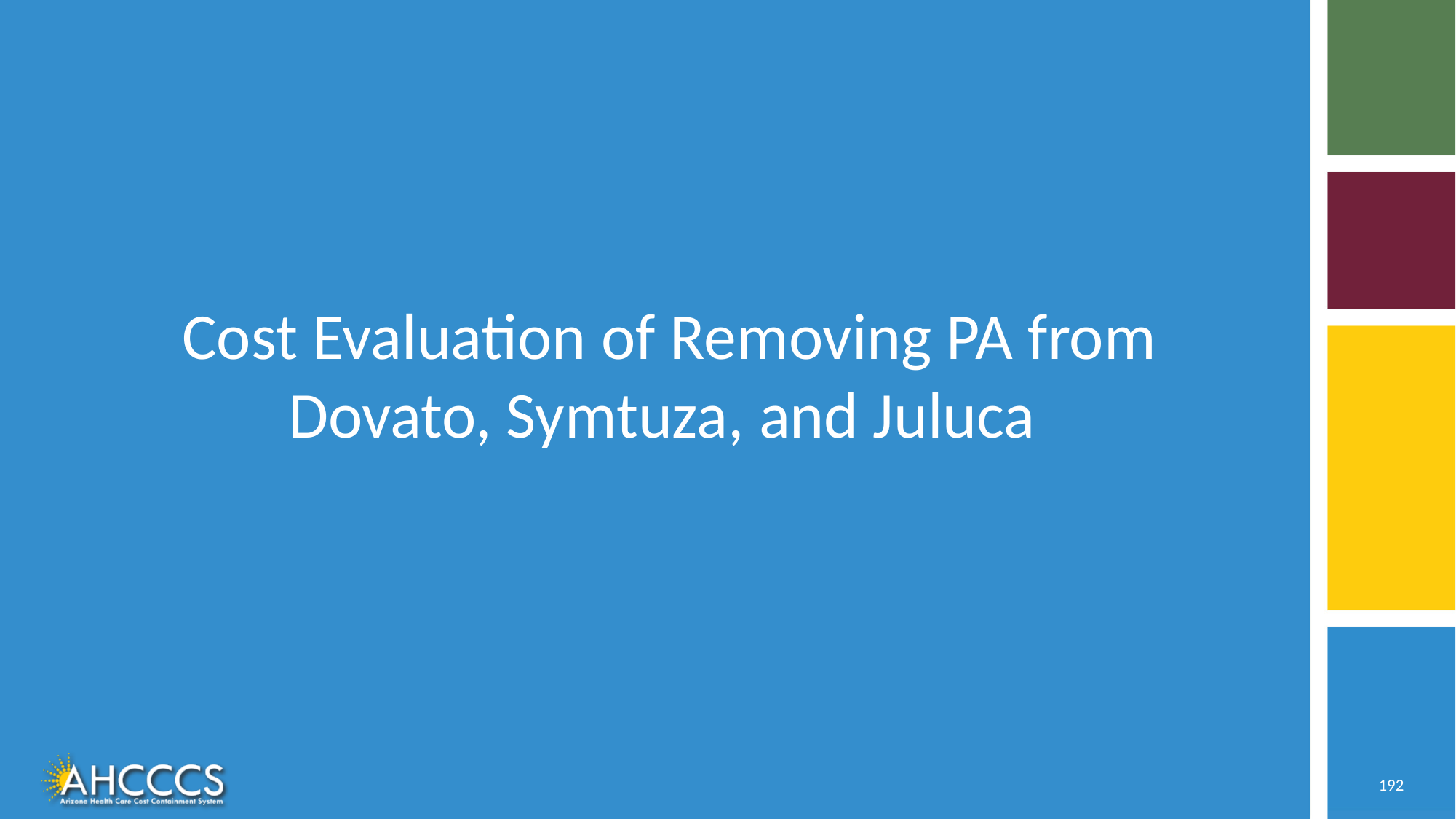

# Cost Evaluation of Removing PA from Dovato, Symtuza, and Juluca